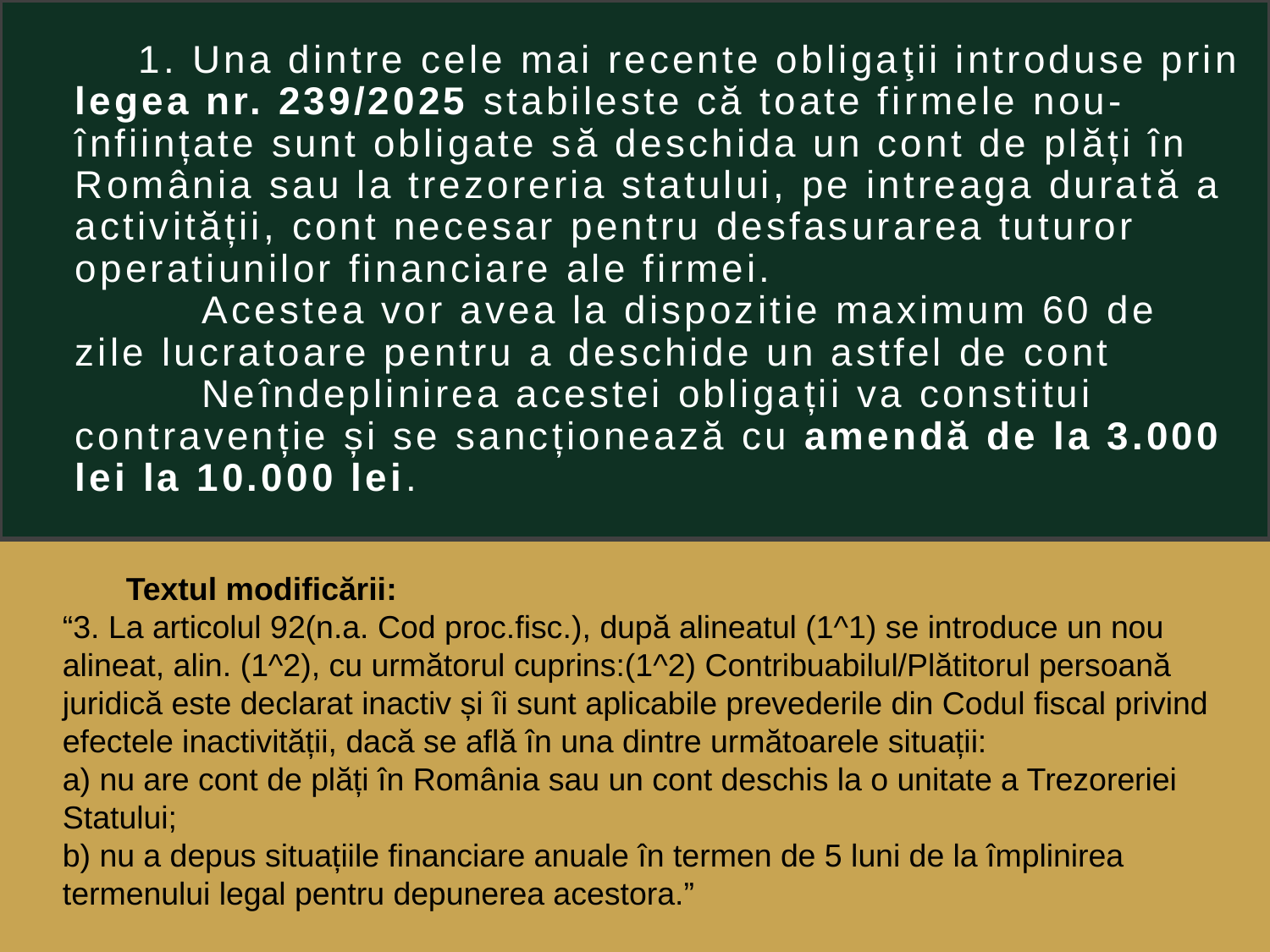

# 1. Una dintre cele mai recente obligaţii introduse prin legea nr. 239/2025 stabileste că toate firmele nou-înființate sunt obligate să deschida un cont de plăți în România sau la trezoreria statului, pe intreaga durată a activității, cont necesar pentru desfasurarea tuturor operatiunilor financiare ale firmei. Acestea vor avea la dispozitie maximum 60 de zile lucratoare pentru a deschide un astfel de cont Neîndeplinirea acestei obligații va constitui contravenție și se sancționează cu amendă de la 3.000 lei la 10.000 lei.
Textul modificării:
“3. La articolul 92(n.a. Cod proc.fisc.), după alineatul (1^1) se introduce un nou alineat, alin. (1^2), cu următorul cuprins:(1^2) Contribuabilul/Plătitorul persoană juridică este declarat inactiv și îi sunt aplicabile prevederile din Codul fiscal privind efectele inactivității, dacă se află în una dintre următoarele situații:
a) nu are cont de plăți în România sau un cont deschis la o unitate a Trezoreriei Statului;
b) nu a depus situațiile financiare anuale în termen de 5 luni de la împlinirea termenului legal pentru depunerea acestora.”